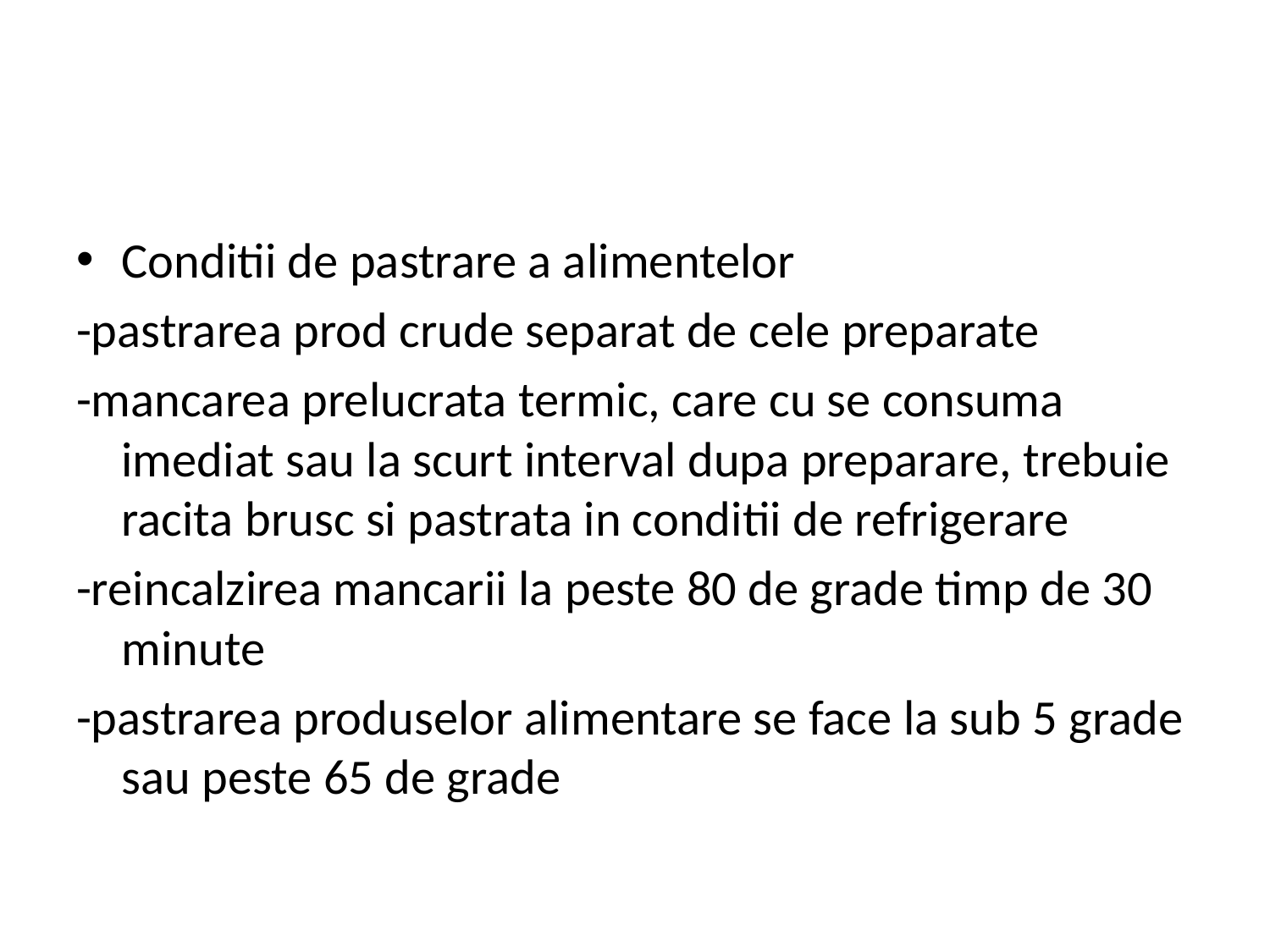

#
Conditii de pastrare a alimentelor
-pastrarea prod crude separat de cele preparate
-mancarea prelucrata termic, care cu se consuma imediat sau la scurt interval dupa preparare, trebuie racita brusc si pastrata in conditii de refrigerare
-reincalzirea mancarii la peste 80 de grade timp de 30 minute
-pastrarea produselor alimentare se face la sub 5 grade sau peste 65 de grade